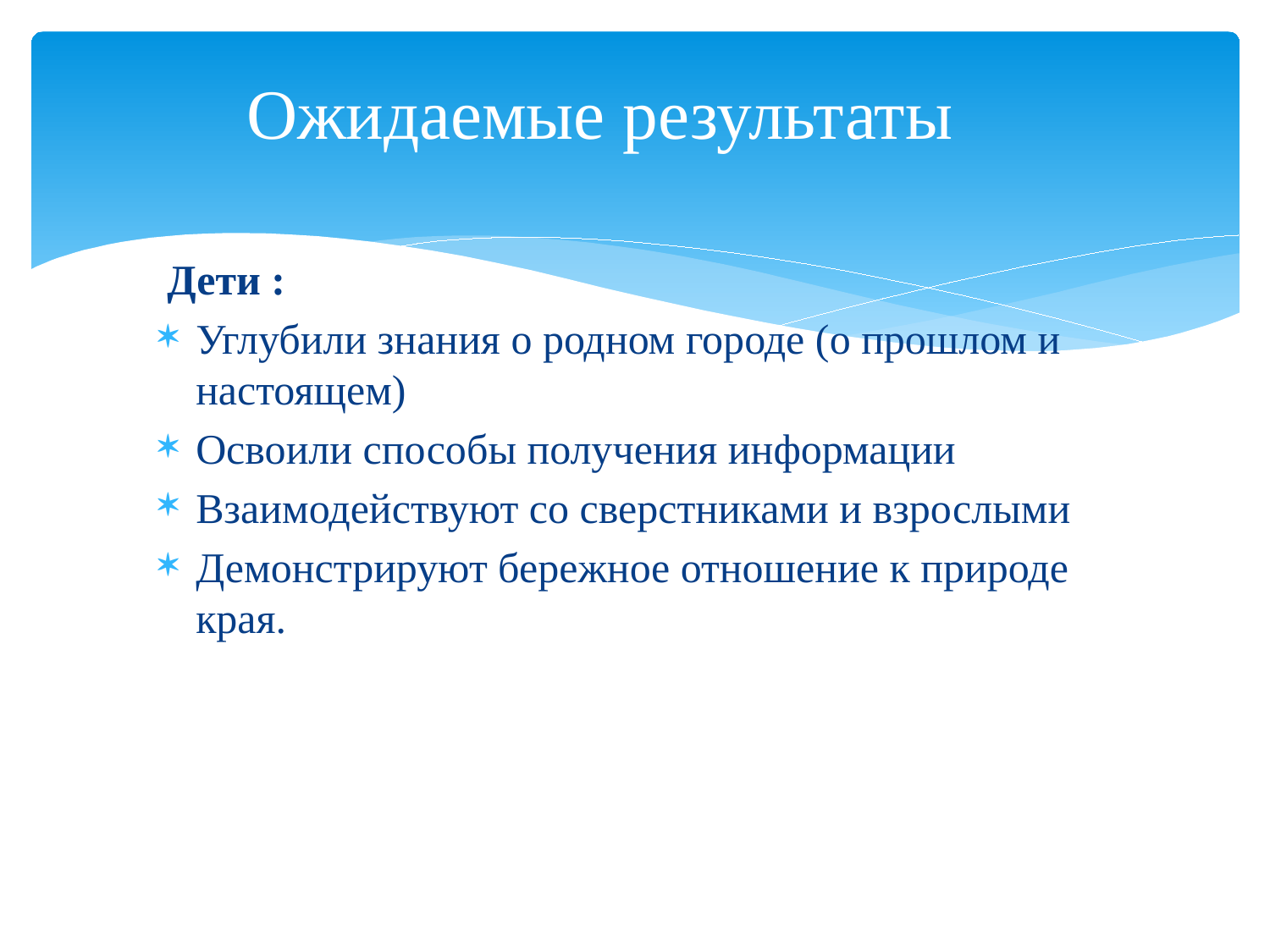

# Ожидаемые результаты
Дети :
Углубили знания о родном городе (о прошлом и настоящем)
Освоили способы получения информации
Взаимодействуют со сверстниками и взрослыми
Демонстрируют бережное отношение к природе края.